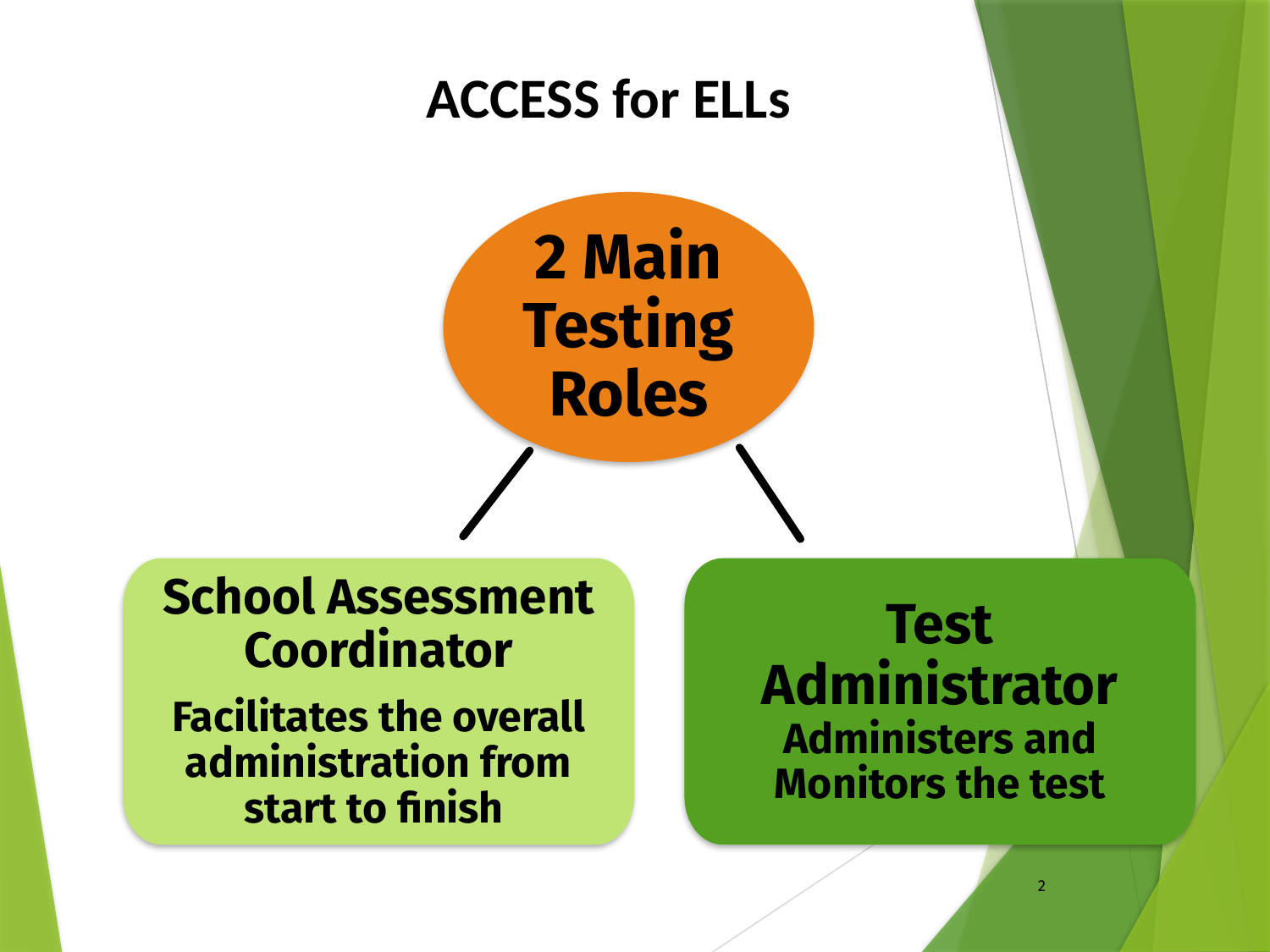

ACCESS for ELLs
2 Main Testing Roles

School Assessment Coordinator
Facilitates the overall administration from start to finish
Test Administrator Administers and Monitors the test

2